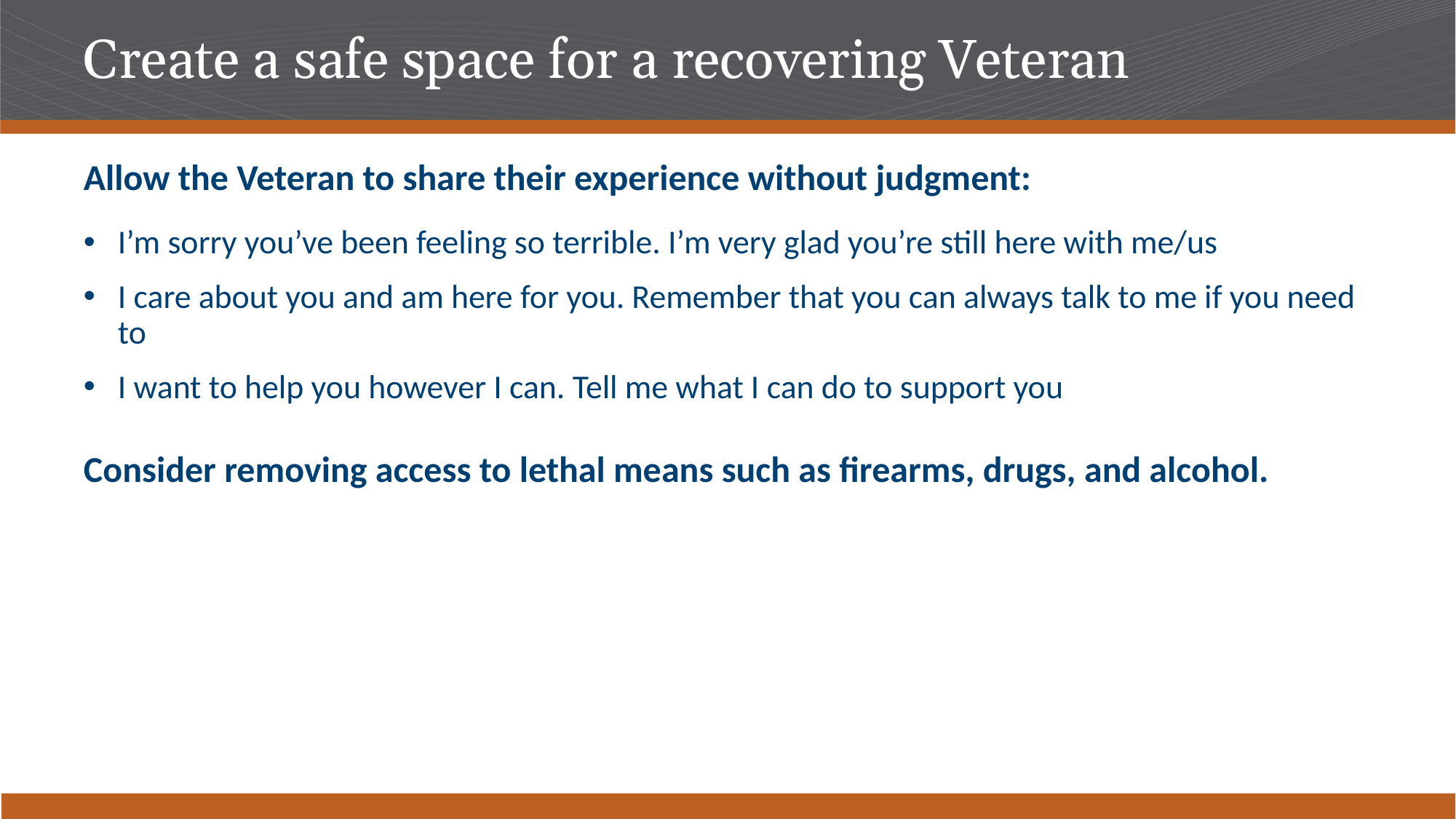

# Create a safe space for a recovering Veteran
Allow the Veteran to share their experience without judgment:
I’m sorry you’ve been feeling so terrible. I’m very glad you’re still here with me/us
I care about you and am here for you. Remember that you can always talk to me if you need to
I want to help you however I can. Tell me what I can do to support you
Consider removing access to lethal means such as firearms, drugs, and alcohol.